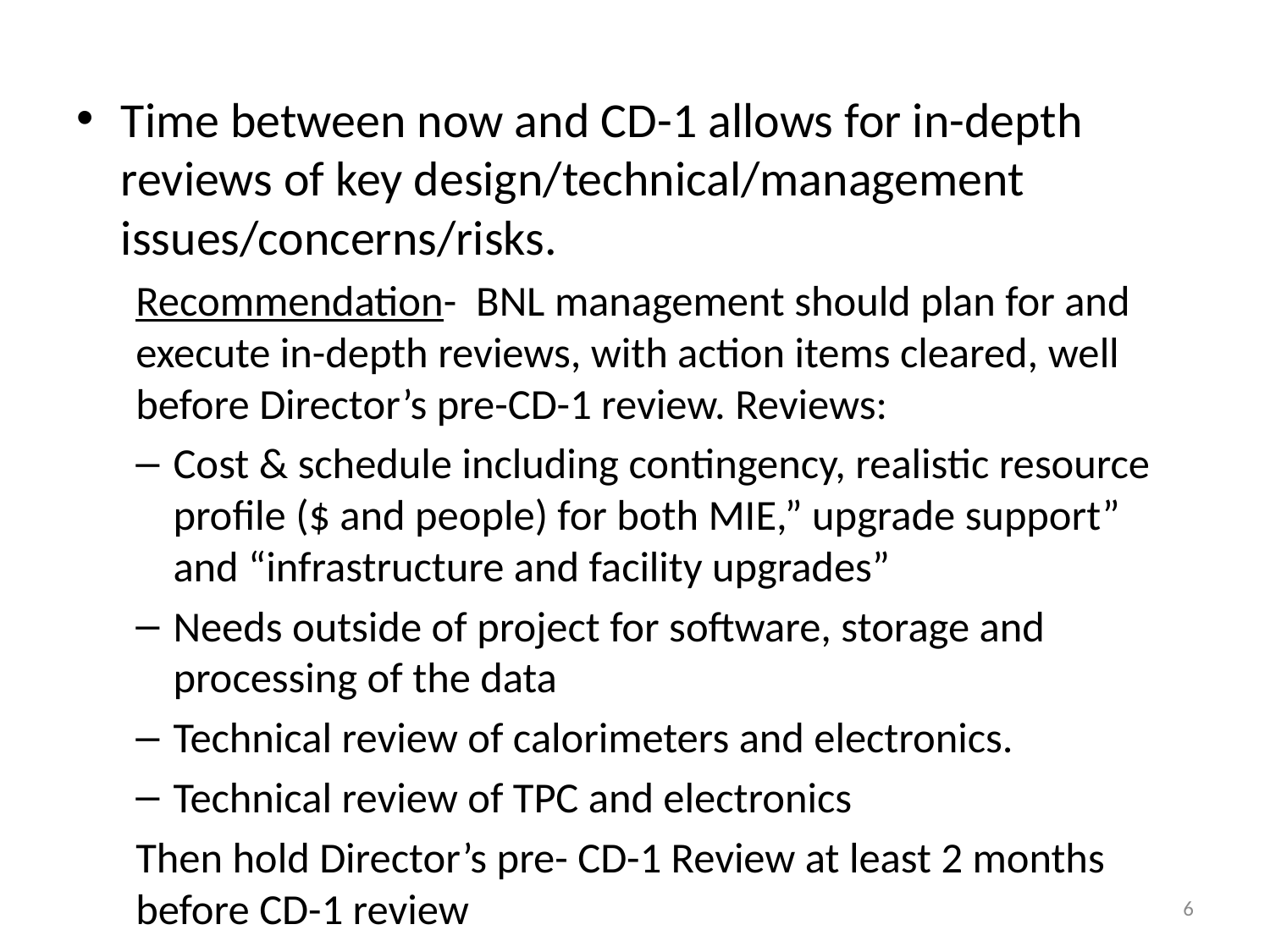

#
Time between now and CD-1 allows for in-depth reviews of key design/technical/management issues/concerns/risks.
Recommendation-  BNL management should plan for and execute in-depth reviews, with action items cleared, well before Director’s pre-CD-1 review. Reviews:
Cost & schedule including contingency, realistic resource profile ($ and people) for both MIE,” upgrade support” and “infrastructure and facility upgrades”
Needs outside of project for software, storage and processing of the data
Technical review of calorimeters and electronics.
Technical review of TPC and electronics
Then hold Director’s pre- CD-1 Review at least 2 months before CD-1 review
6